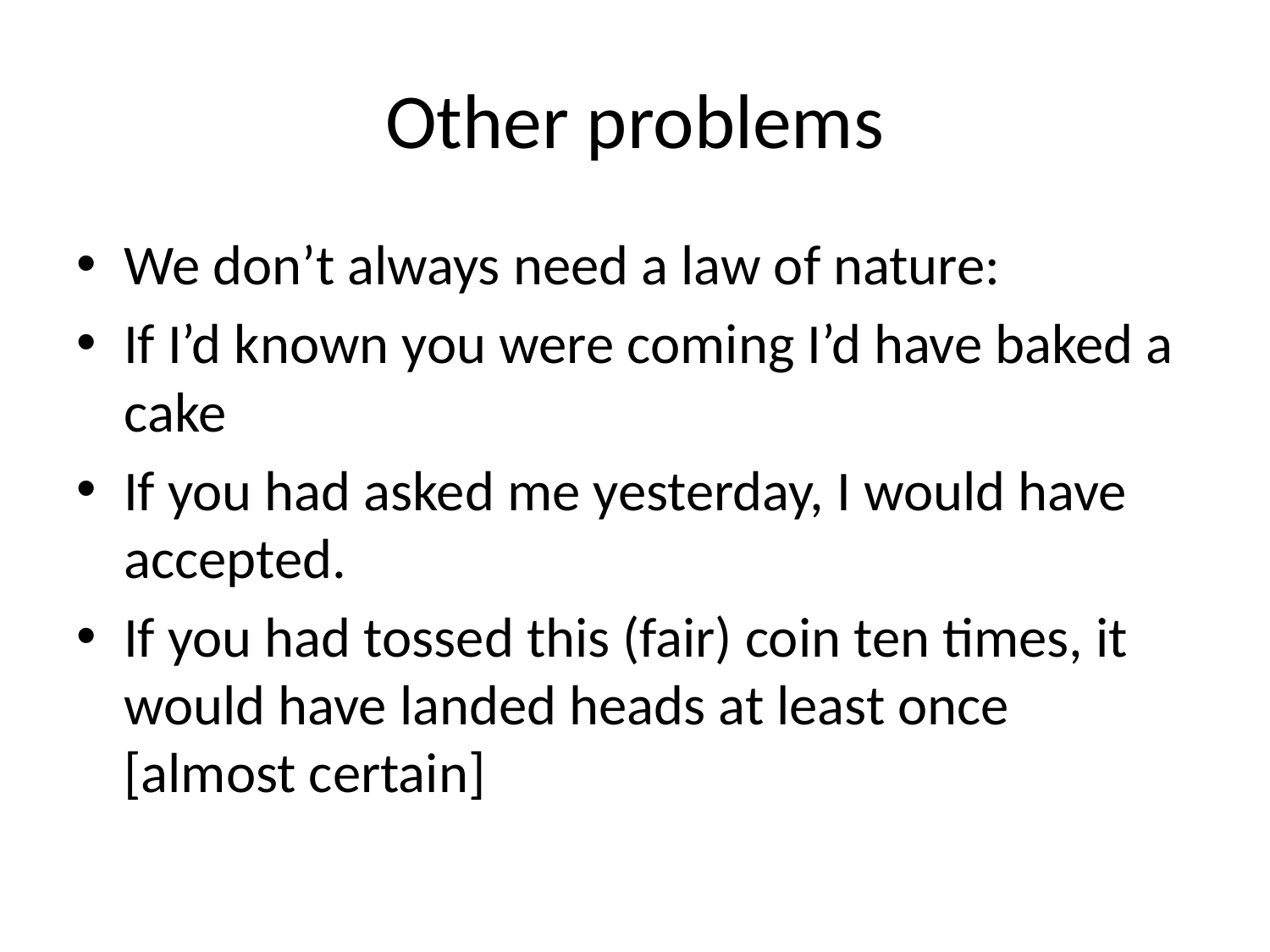

# Other problems
We don’t always need a law of nature:
If I’d known you were coming I’d have baked a cake
If you had asked me yesterday, I would have accepted.
If you had tossed this (fair) coin ten times, it would have landed heads at least once [almost certain]